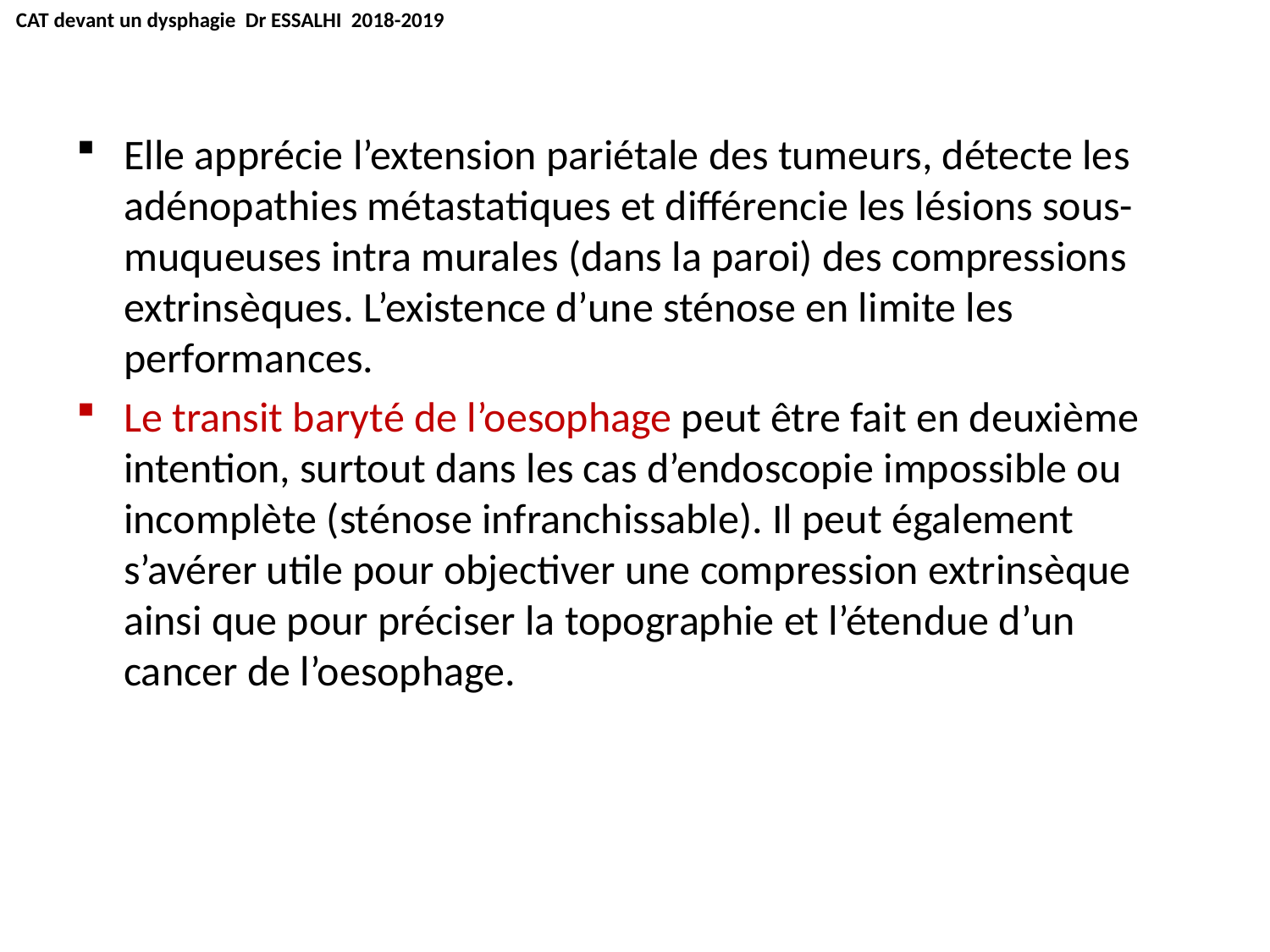

CAT devant un dysphagie  Dr ESSALHI  2018-2019

Elle apprécie l’extension pariétale des tumeurs, détecte les adénopathies métastatiques et différencie les lésions sous-muqueuses intra murales (dans la paroi) des compressions extrinsèques. L’existence d’une sténose en limite les performances.
Le transit baryté de l’oesophage peut être fait en deuxième intention, surtout dans les cas d’endoscopie impossible ou incomplète (sténose infranchissable). Il peut également s’avérer utile pour objectiver une compression extrinsèque ainsi que pour préciser la topographie et l’étendue d’un cancer de l’oesophage.